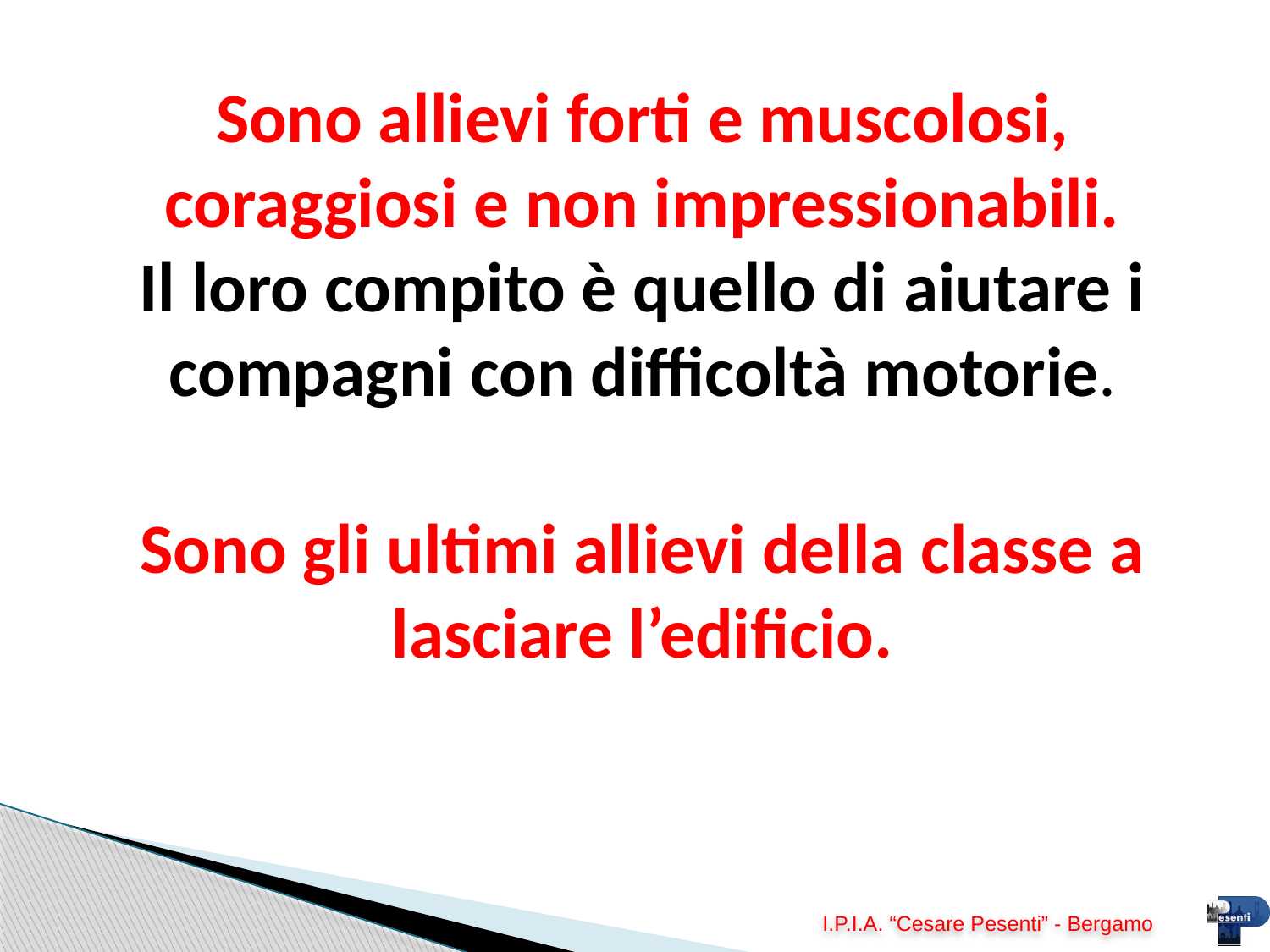

Sono allievi forti e muscolosi, coraggiosi e non impressionabili.
Il loro compito è quello di aiutare i compagni con difficoltà motorie.
Sono gli ultimi allievi della classe a lasciare l’edificio.